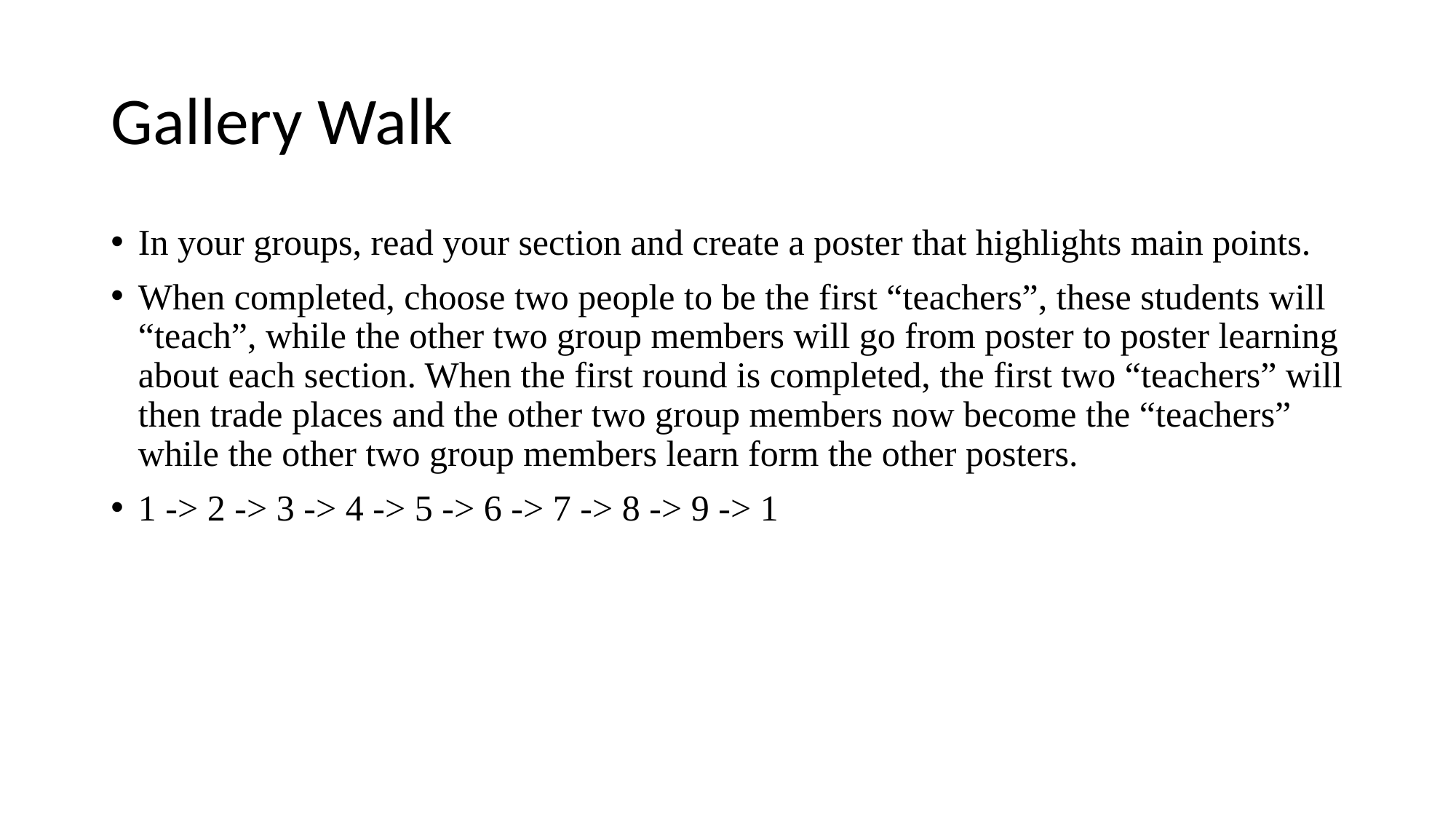

# Gallery Walk
In your groups, read your section and create a poster that highlights main points.
When completed, choose two people to be the first “teachers”, these students will “teach”, while the other two group members will go from poster to poster learning about each section. When the first round is completed, the first two “teachers” will then trade places and the other two group members now become the “teachers” while the other two group members learn form the other posters.
1 -> 2 -> 3 -> 4 -> 5 -> 6 -> 7 -> 8 -> 9 -> 1